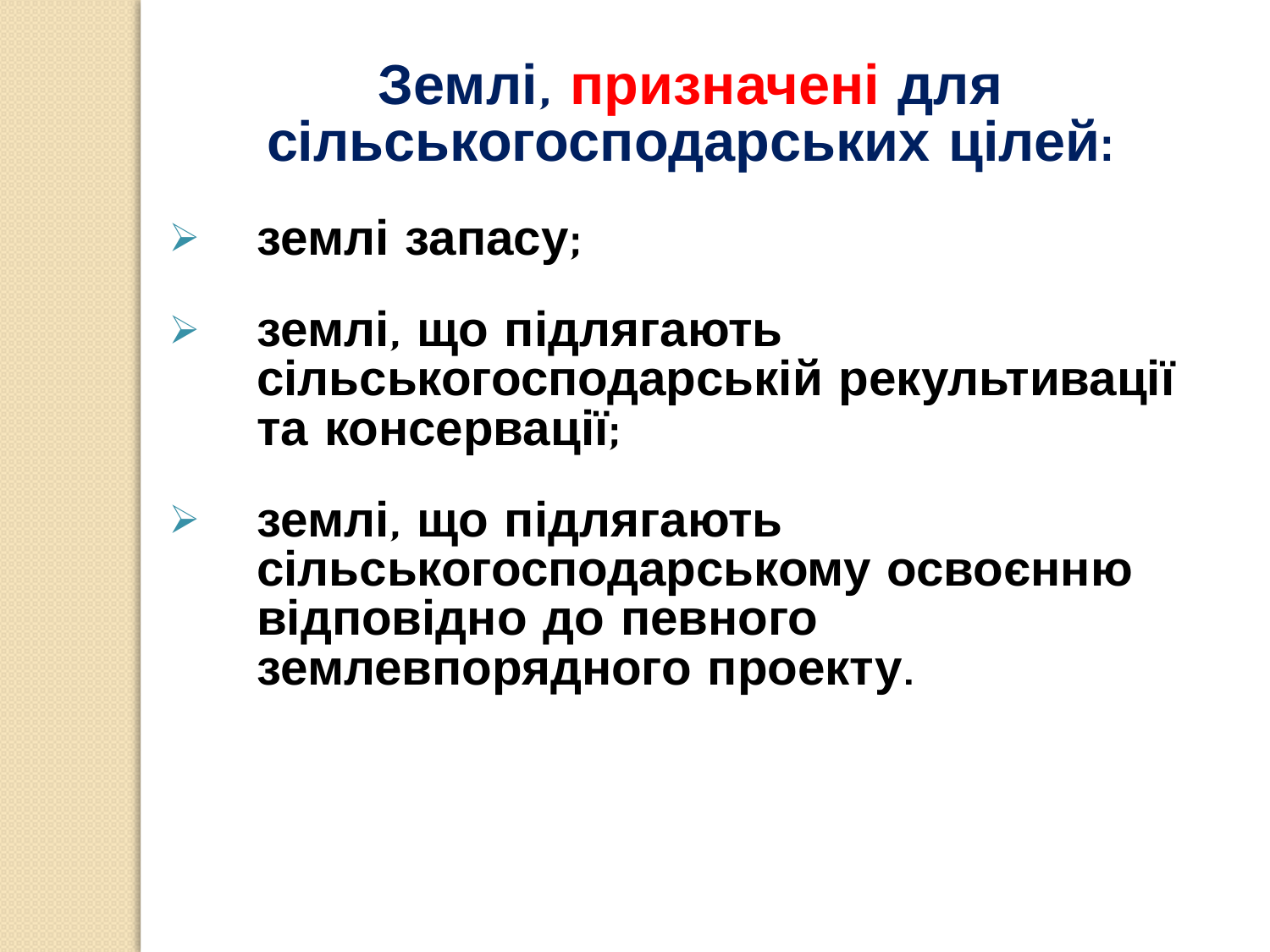

Землі, призначені для сільськогосподарських цілей:
землі запасу;
землі, що підлягають сільськогосподарській рекультивації та консервації;
землі, що підлягають сільськогосподарському освоєнню відповідно до певного землевпорядного проекту.